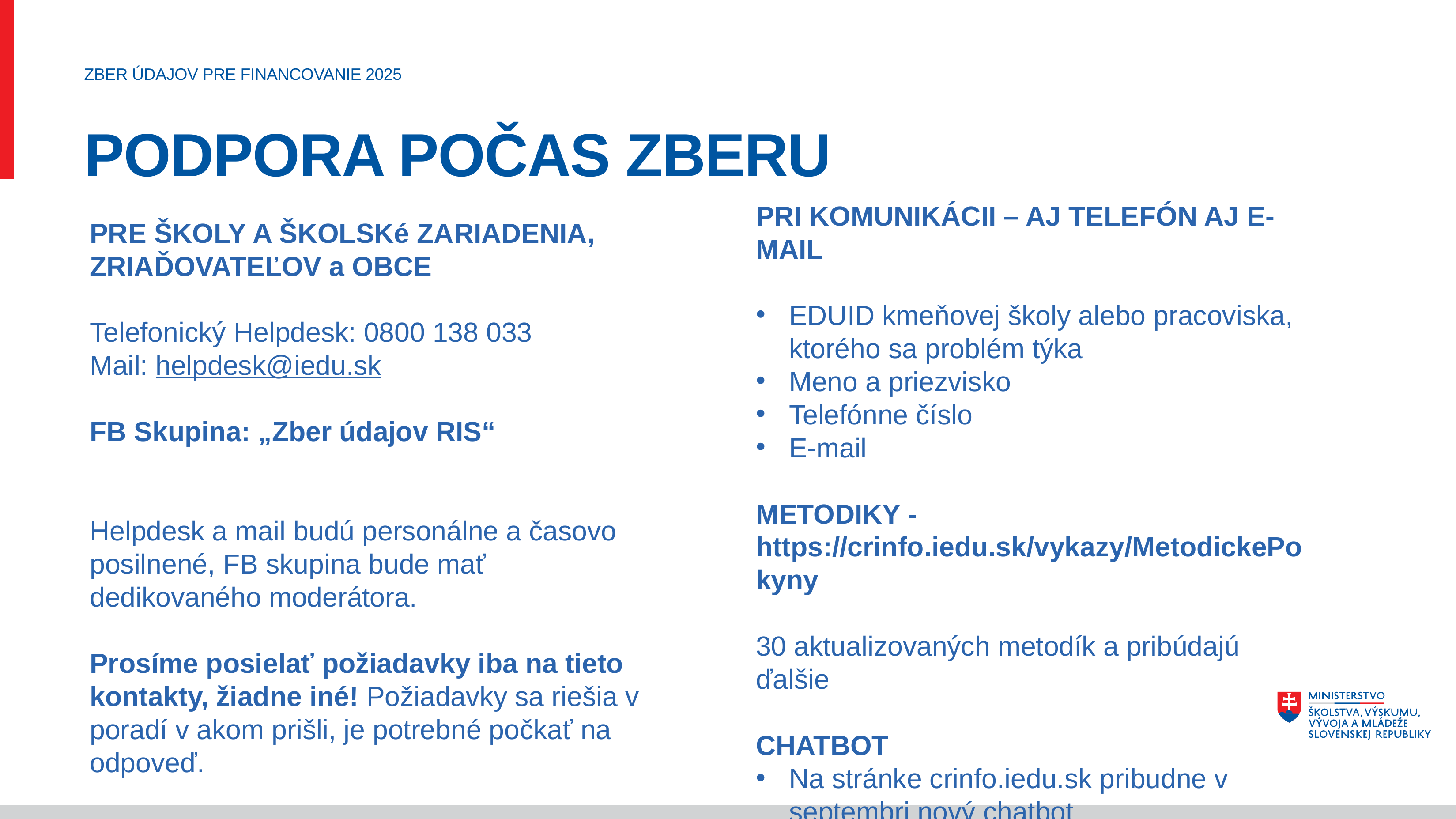

ZBER ÚDAJOV PRE FINANCOVANIE 2025
# PODPORA POČAS ZBERU
PRI KOMUNIKÁCII – AJ TELEFÓN AJ E-MAIL

EDUID kmeňovej školy alebo pracoviska, ktorého sa problém týka
Meno a priezvisko
Telefónne číslo
E-mail

METODIKY - https://crinfo.iedu.sk/vykazy/MetodickePokyny

30 aktualizovaných metodík a pribúdajú ďalšie

CHATBOT
Na stránke crinfo.iedu.sk pribudne v septembri nový chatbot
PRE ŠKOLY A ŠKOLSKé ZARIADENIA, ZRIAĎOVATEĽOV a OBCE

Telefonický Helpdesk: 0800 138 033
Mail: helpdesk@iedu.sk

FB Skupina: „Zber údajov RIS“

Helpdesk a mail budú personálne a časovo posilnené, FB skupina bude mať dedikovaného moderátora.

Prosíme posielať požiadavky iba na tieto kontakty, žiadne iné! Požiadavky sa riešia v poradí v akom prišli, je potrebné počkať na odpoveď.